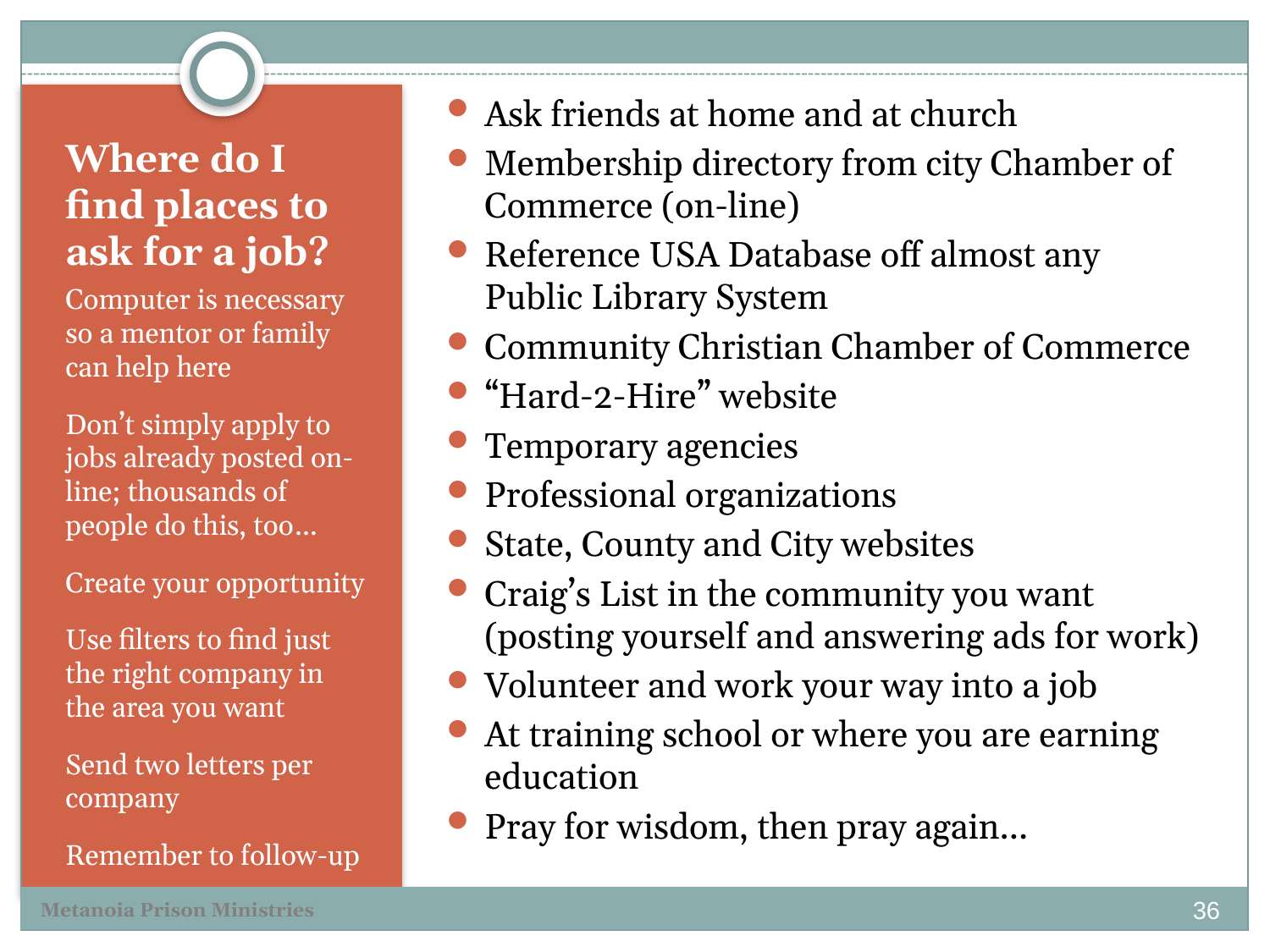

Ask friends at home and at church
Membership directory from city Chamber of Commerce (on-line)
Reference USA Database off almost any Public Library System
Community Christian Chamber of Commerce
“Hard-2-Hire” website
Temporary agencies
Professional organizations
State, County and City websites
Craig’s List in the community you want (posting yourself and answering ads for work)
Volunteer and work your way into a job
At training school or where you are earning education
Pray for wisdom, then pray again...

# Where do I find places to ask for a job?
Computer is necessary so a mentor or family can help here
Don’t simply apply to jobs already posted on-line; thousands of people do this, too…
Create your opportunity
Use filters to find just the right company in the area you want
Send two letters per company
Remember to follow-up
36
Metanoia Prison Ministries